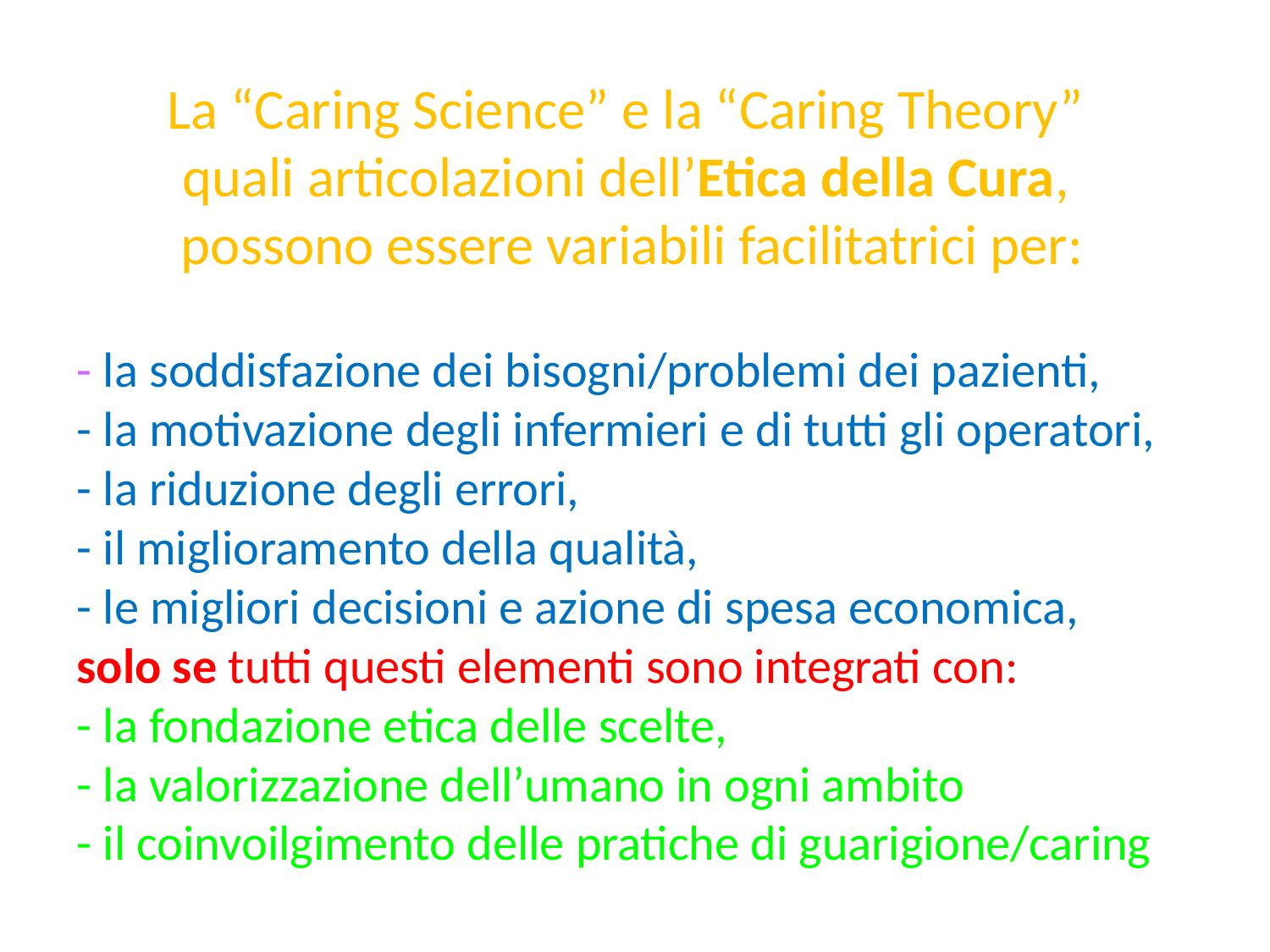

La “Caring Science” e la “Caring Theory”
quali articolazioni dell’Etica della Cura,
possono essere variabili facilitatrici per:
# - la soddisfazione dei bisogni/problemi dei pazienti, - la motivazione degli infermieri e di tutti gli operatori, - la riduzione degli errori, - il miglioramento della qualità, - le migliori decisioni e azione di spesa economica, solo se tutti questi elementi sono integrati con: - la fondazione etica delle scelte, - la valorizzazione dell’umano in ogni ambito - il coinvoilgimento delle pratiche di guarigione/caring